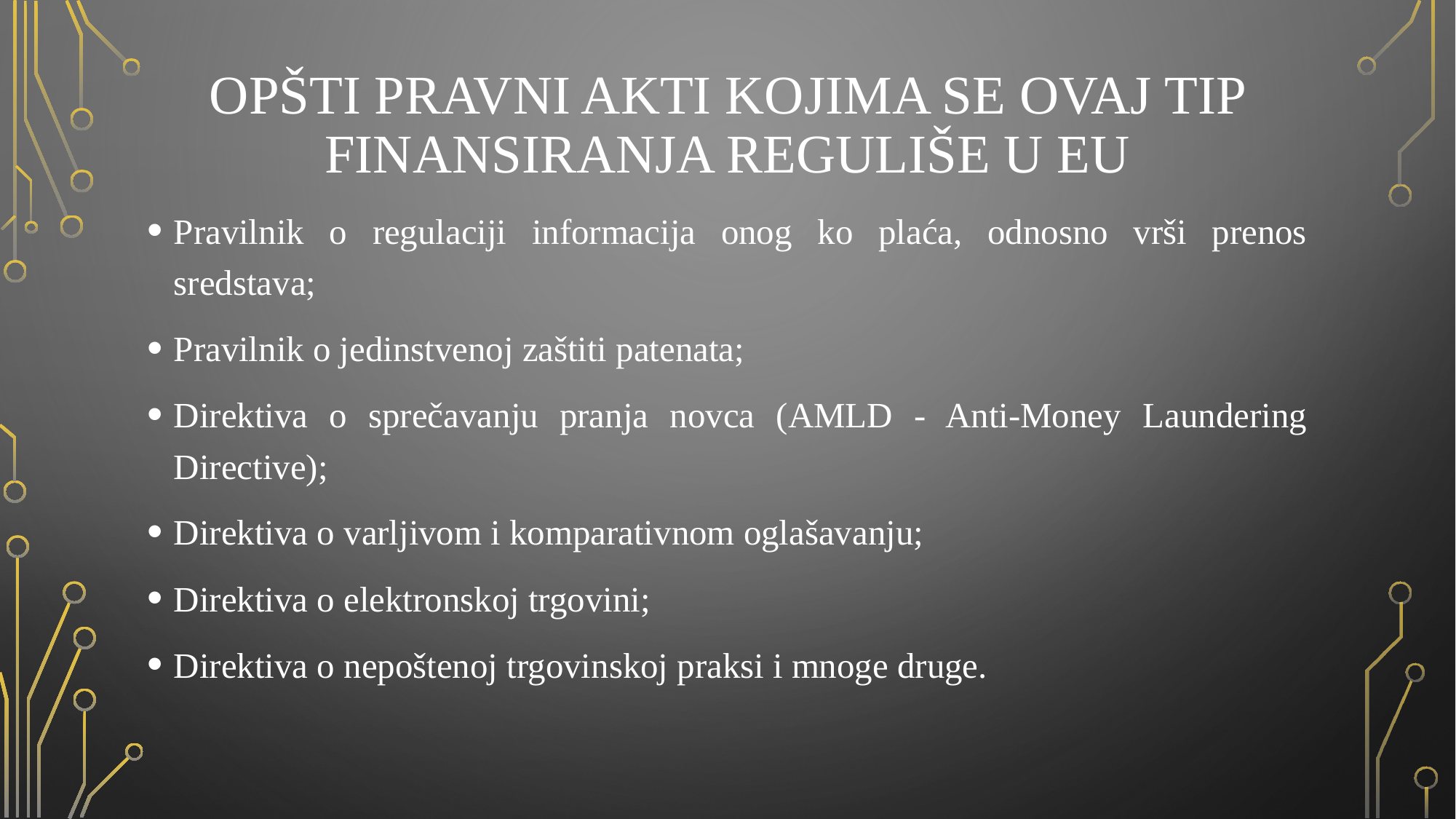

# Opšti pravni akti kojima se ovaj tip finansiranja reguliše u EU
Pravilnik o regulaciji informacija onog ko plaća, odnosno vrši prenos sredstava;
Pravilnik o jedinstvenoj zaštiti patenata;
Direktiva o sprečavanju pranja novca (AMLD - Anti-Money Laundering Directive);
Direktiva o varljivom i komparativnom oglašavanju;
Direktiva o elektronskoj trgovini;
Direktiva o nepoštenoj trgovinskoj praksi i mnoge druge.